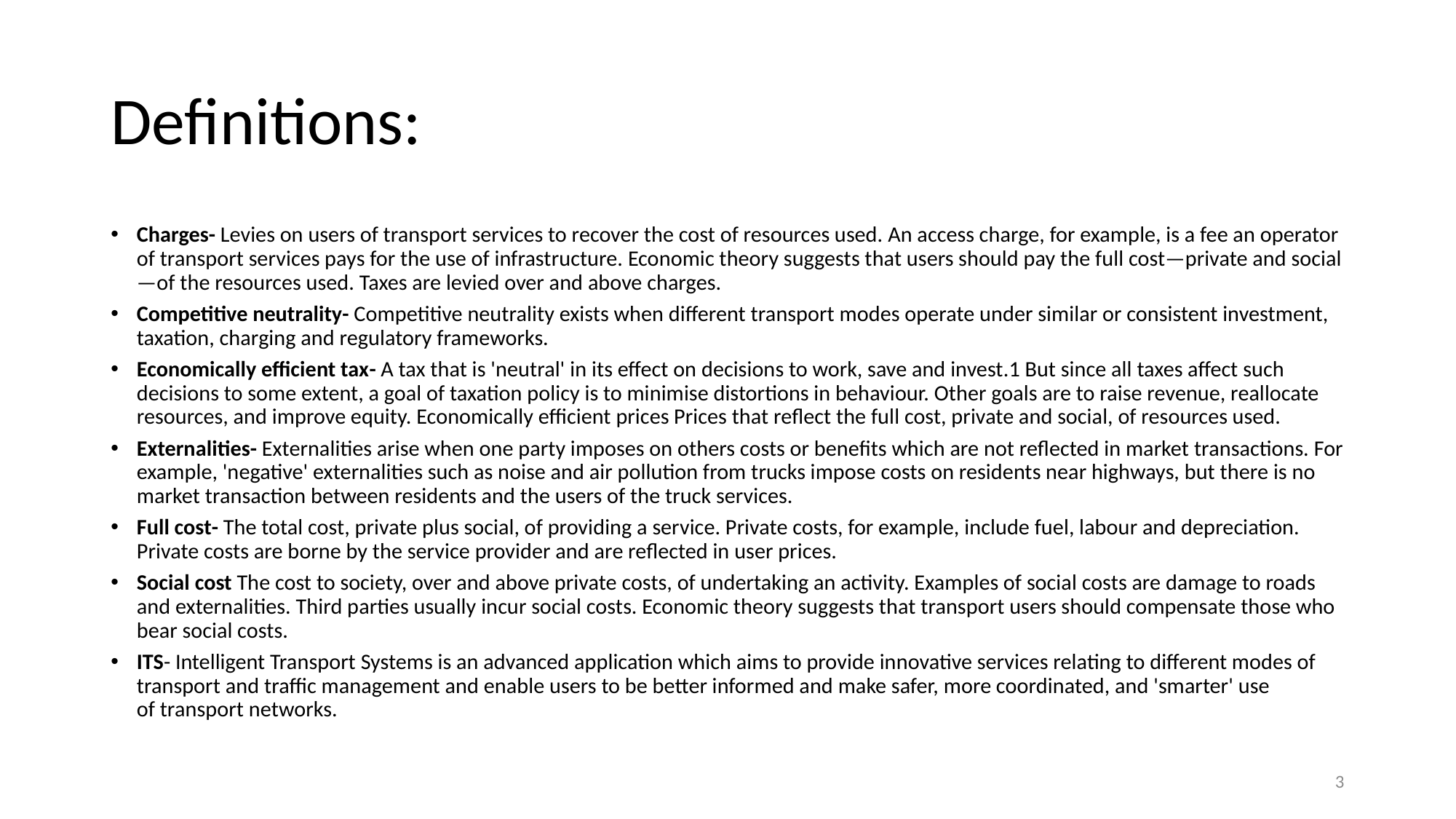

# Definitions:
Charges- Levies on users of transport services to recover the cost of resources used. An access charge, for example, is a fee an operator of transport services pays for the use of infrastructure. Economic theory suggests that users should pay the full cost—private and social—of the resources used. Taxes are levied over and above charges.
Competitive neutrality- Competitive neutrality exists when different transport modes operate under similar or consistent investment, taxation, charging and regulatory frameworks.
Economically efficient tax- A tax that is 'neutral' in its effect on decisions to work, save and invest.1 But since all taxes affect such decisions to some extent, a goal of taxation policy is to minimise distortions in behaviour. Other goals are to raise revenue, reallocate resources, and improve equity. Economically efficient prices Prices that reflect the full cost, private and social, of resources used.
Externalities- Externalities arise when one party imposes on others costs or benefits which are not reflected in market transactions. For example, 'negative' externalities such as noise and air pollution from trucks impose costs on residents near highways, but there is no market transaction between residents and the users of the truck services.
Full cost- The total cost, private plus social, of providing a service. Private costs, for example, include fuel, labour and depreciation. Private costs are borne by the service provider and are reflected in user prices.
Social cost The cost to society, over and above private costs, of undertaking an activity. Examples of social costs are damage to roads and externalities. Third parties usually incur social costs. Economic theory suggests that transport users should compensate those who bear social costs.
ITS- Intelligent Transport Systems is an advanced application which aims to provide innovative services relating to different modes of transport and traffic management and enable users to be better informed and make safer, more coordinated, and 'smarter' use of transport networks.
3